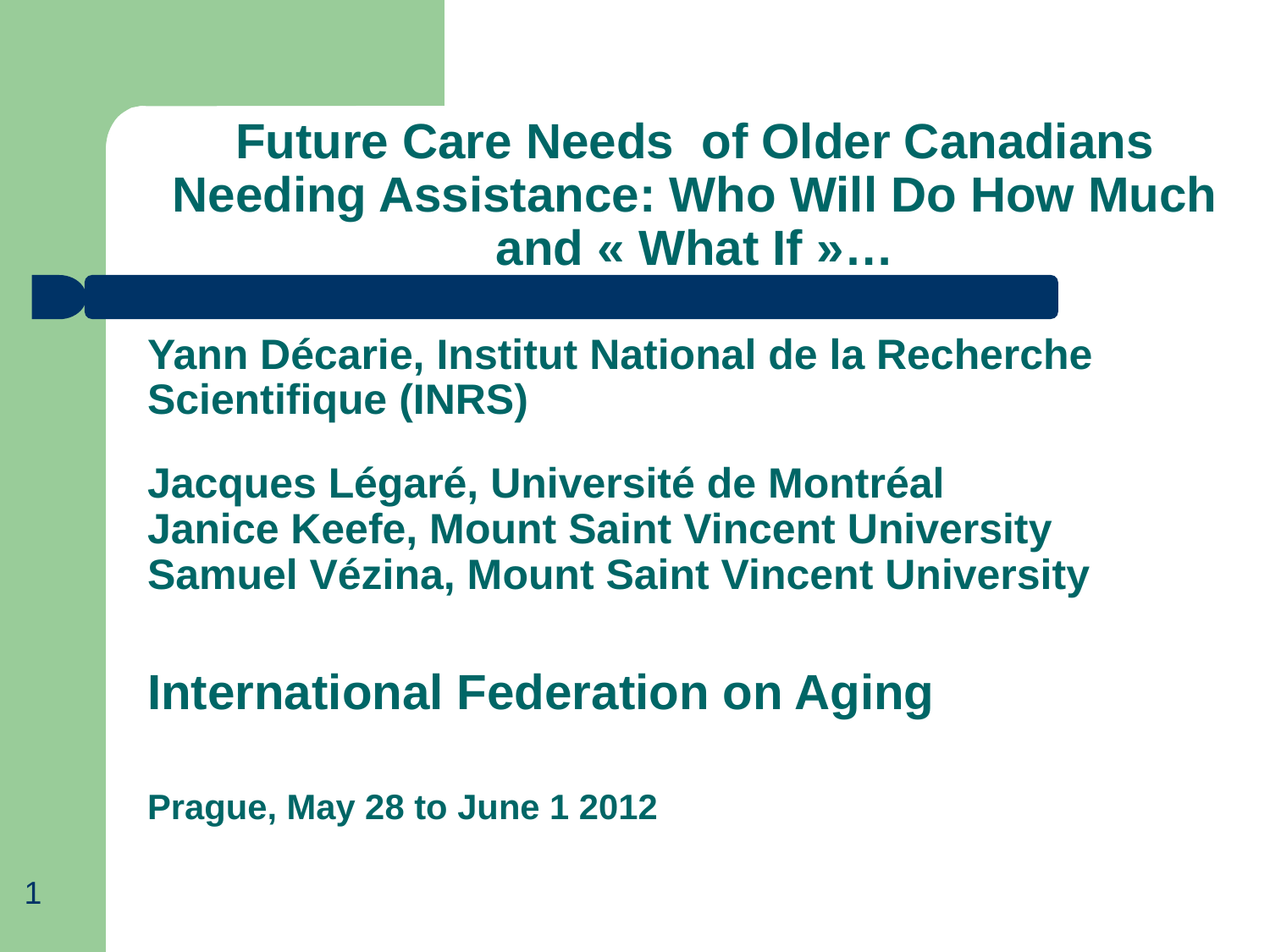

Future Care Needs  of Older Canadians Needing Assistance: Who Will Do How Much and « What If »…
Yann Décarie, Institut National de la Recherche Scientifique (INRS)

Jacques Légaré, Université de Montréal
Janice Keefe, Mount Saint Vincent University
Samuel Vézina, Mount Saint Vincent University

International Federation on Aging

Prague, May 28 to June 1 2012

1